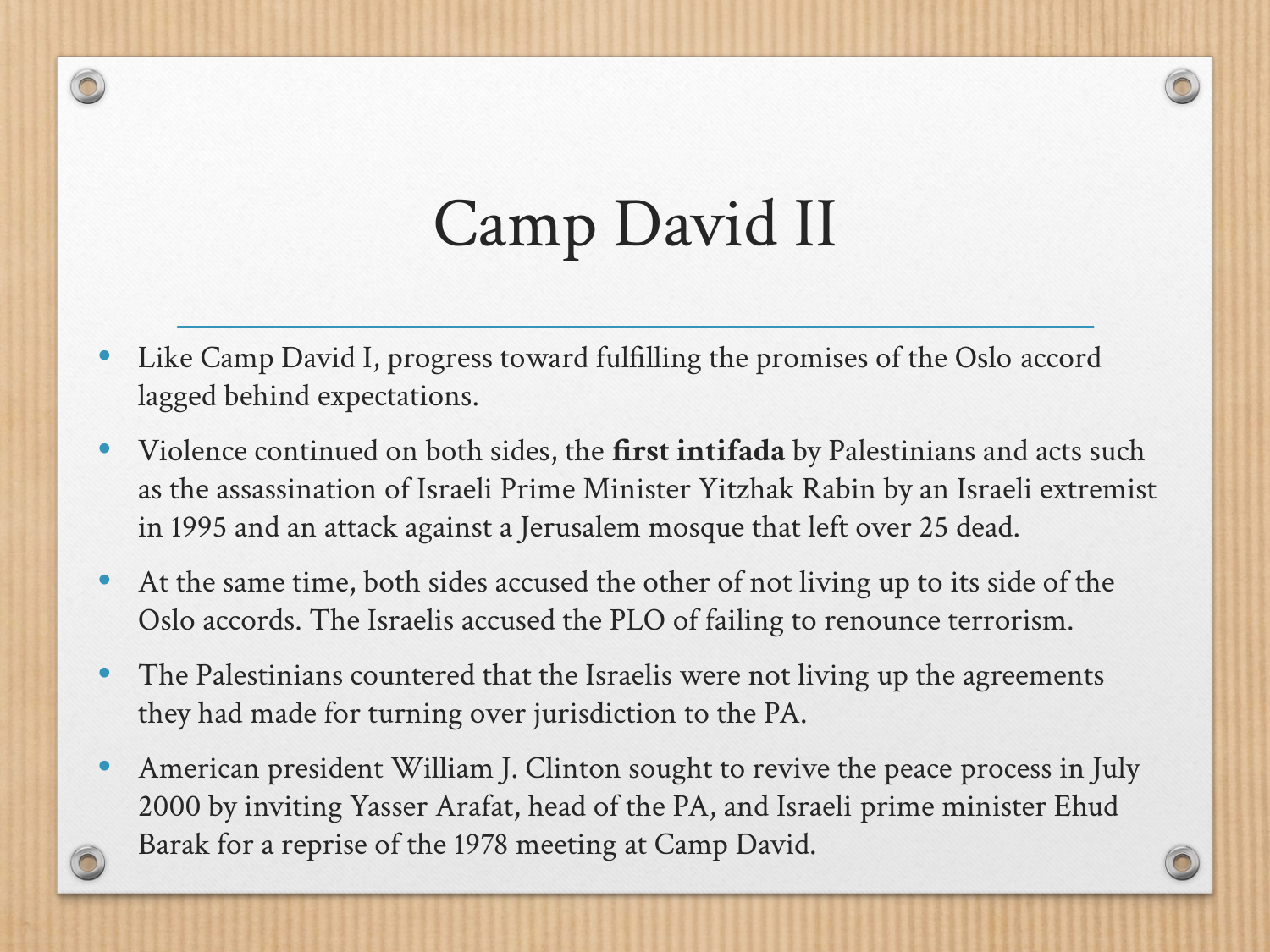

# Camp David II
Like Camp David I, progress toward fulfilling the promises of the Oslo accord lagged behind expectations.
Violence continued on both sides, the first intifada by Palestinians and acts such as the assassination of Israeli Prime Minister Yitzhak Rabin by an Israeli extremist in 1995 and an attack against a Jerusalem mosque that left over 25 dead.
At the same time, both sides accused the other of not living up to its side of the Oslo accords. The Israelis accused the PLO of failing to renounce terrorism.
The Palestinians countered that the Israelis were not living up the agreements they had made for turning over jurisdiction to the PA.
American president William J. Clinton sought to revive the peace process in July 2000 by inviting Yasser Arafat, head of the PA, and Israeli prime minister Ehud Barak for a reprise of the 1978 meeting at Camp David.